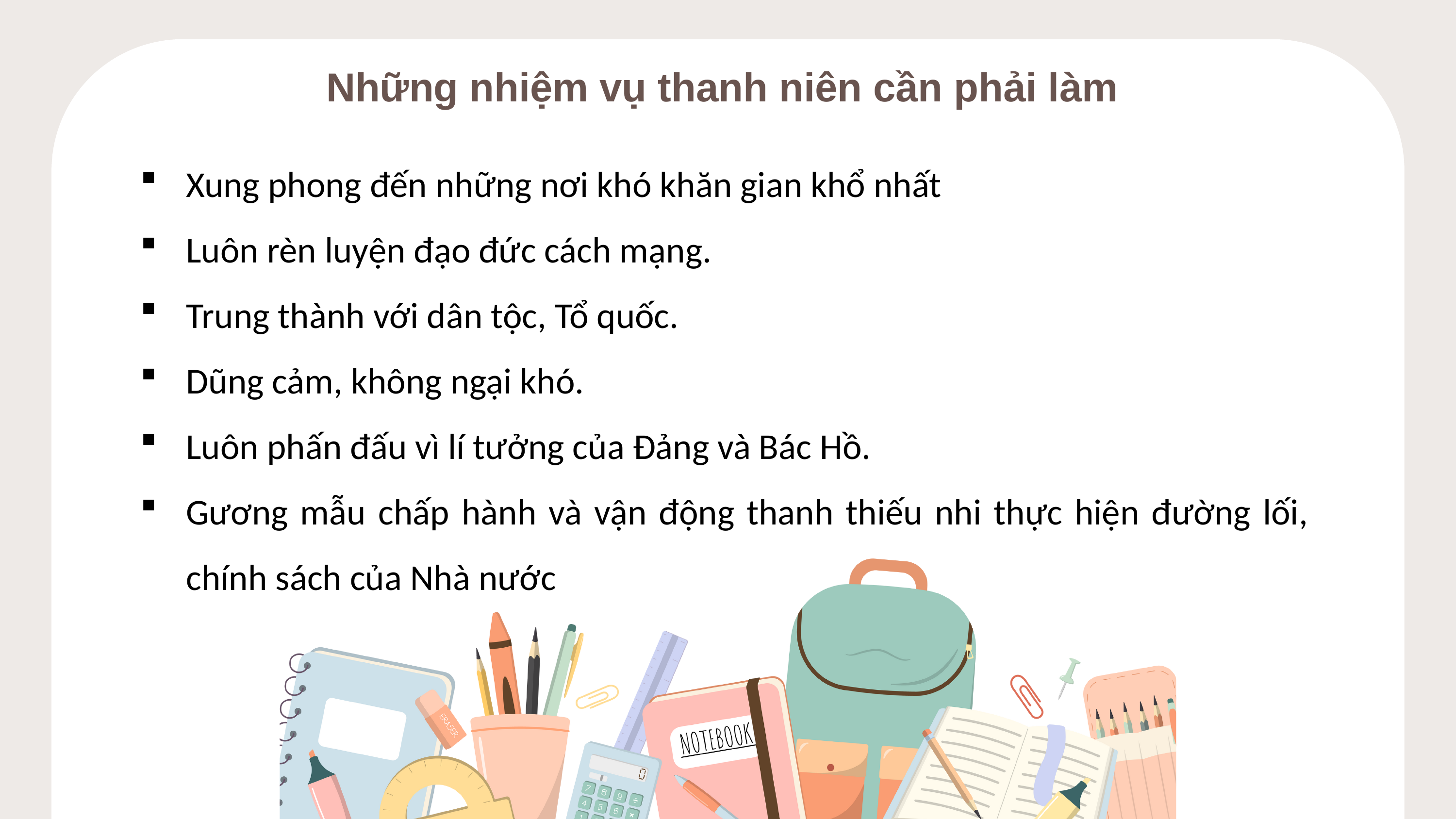

Những nhiệm vụ thanh niên cần phải làm
Xung phong đến những nơi khó khăn gian khổ nhất
Luôn rèn luyện đạo đức cách mạng.
Trung thành với dân tộc, Tổ quốc.
Dũng cảm, không ngại khó.
Luôn phấn đấu vì lí tưởng của Đảng và Bác Hồ.
Gương mẫu chấp hành và vận động thanh thiếu nhi thực hiện đường lối, chính sách của Nhà nước